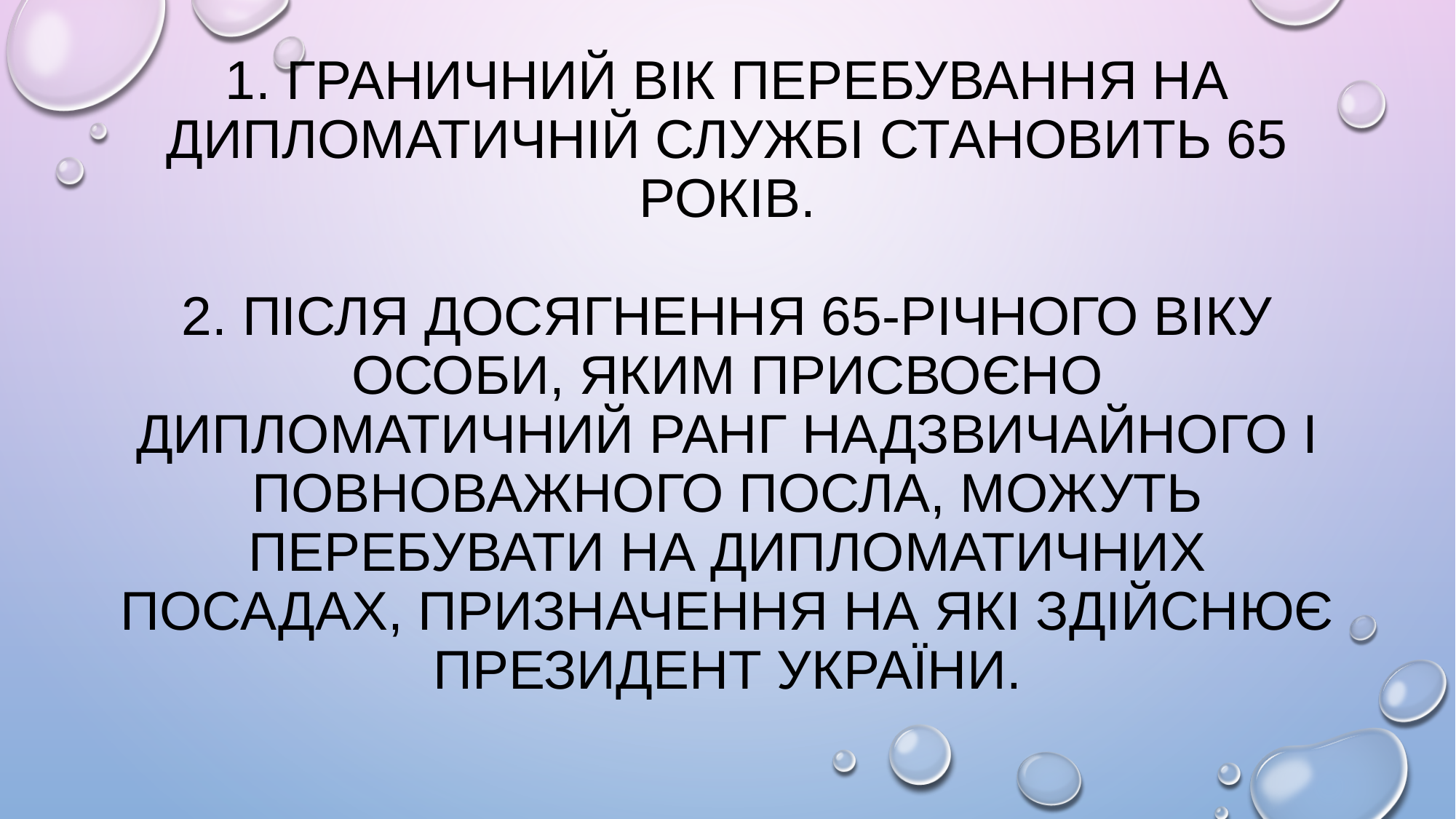

# 1. Граничний вік перебування на дипломатичній службі становить 65 років. 2. Після досягнення 65-річного віку особи, яким присвоєно дипломатичний ранг Надзвичайного і Повноважного Посла, можуть перебувати на дипломатичних посадах, призначення на які здійснює Президент України.